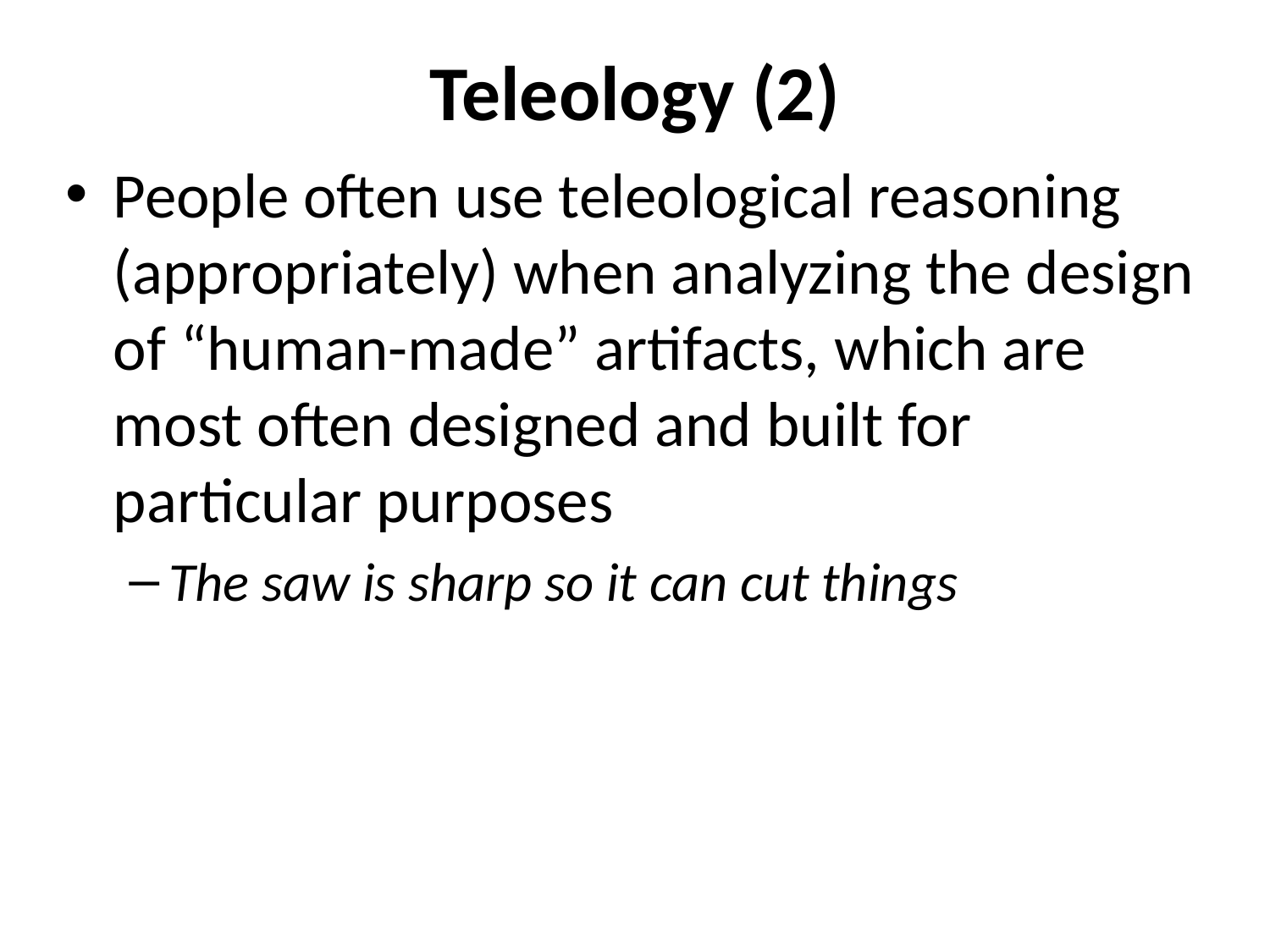

# Teleology (2)
People often use teleological reasoning (appropriately) when analyzing the design of “human-made” artifacts, which are most often designed and built for particular purposes
The saw is sharp so it can cut things